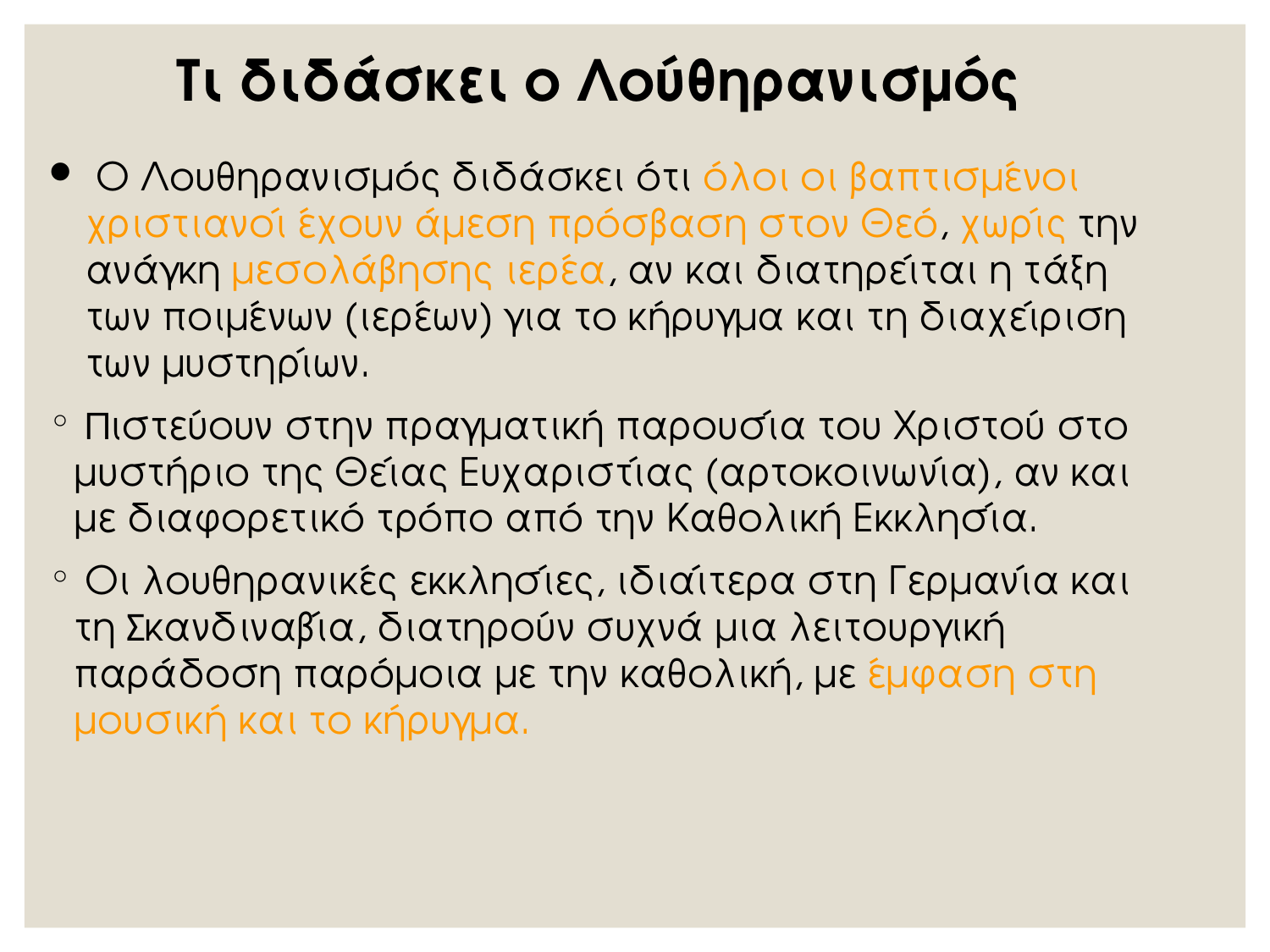

# Τι διδάσκει ο Λούθηρανισμός
 Ο Λουθηρανισμός διδάσκει ότι όλοι οι βαπτισμένοι χριστιανοί έχουν άμεση πρόσβαση στον Θεό, χωρίς την ανάγκη μεσολάβησης ιερέα, αν και διατηρείται η τάξη των ποιμένων (ιερέων) για το κήρυγμα και τη διαχείριση των μυστηρίων.
 Πιστεύουν στην πραγματική παρουσία του Χριστού στο μυστήριο της Θείας Ευχαριστίας (αρτοκοινωνία), αν και με διαφορετικό τρόπο από την Καθολική Εκκλησία.
 Οι λουθηρανικές εκκλησίες, ιδιαίτερα στη Γερμανία και τη Σκανδιναβία, διατηρούν συχνά μια λειτουργική παράδοση παρόμοια με την καθολική, με έμφαση στη μουσική και το κήρυγμα.